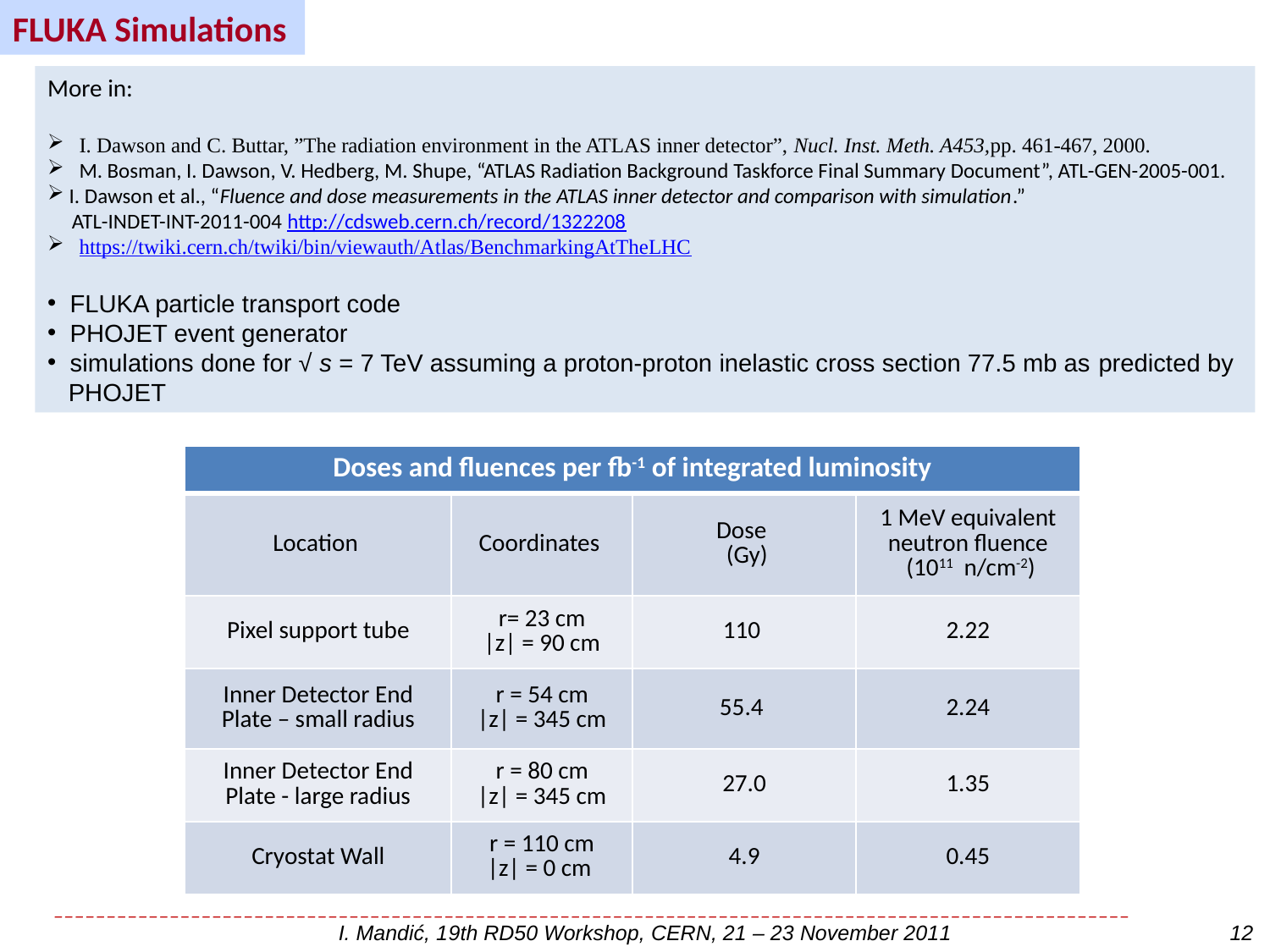

FLUKA Simulations
More in:

I. Dawson and C. Buttar, ”The radiation environment in the ATLAS inner detector”, Nucl. Inst. Meth. A453,pp. 461-467, 2000.
M. Bosman, I. Dawson, V. Hedberg, M. Shupe, “ATLAS Radiation Background Taskforce Final Summary Document”, ATL-GEN-2005-001.
 I. Dawson et al., “Fluence and dose measurements in the ATLAS inner detector and comparison with simulation.”
     ATL-INDET-INT-2011-004 http://cdsweb.cern.ch/record/1322208
https://twiki.cern.ch/twiki/bin/viewauth/Atlas/BenchmarkingAtTheLHC

  FLUKA particle transport code
  PHOJET event generator
  simulations done for √ s = 7 TeV assuming a proton-proton inelastic cross section 77.5 mb as predicted by
   PHOJET
| Doses and fluences per fb-1 of integrated luminosity |  |  |  |
| --- | --- | --- | --- |
| Location | Coordinates | Dose (Gy) | 1 MeV equivalent neutron fluence (1011 n/cm-2) |
| Pixel support tube | r= 23 cm |z| = 90 cm | 110 | 2.22 |
| Inner Detector End Plate – small radius | r = 54 cm |z| = 345 cm | 55.4 | 2.24 |
| Inner Detector End Plate - large radius | r = 80 cm |z| = 345 cm | 27.0 | 1.35 |
| Cryostat Wall | r = 110 cm |z| = 0 cm | 4.9 | 0.45 |
______________________________________________________________________________________________________
                                                I. Mandić, 19th RD50 Workshop, CERN, 21 – 23 November 2011                                               12